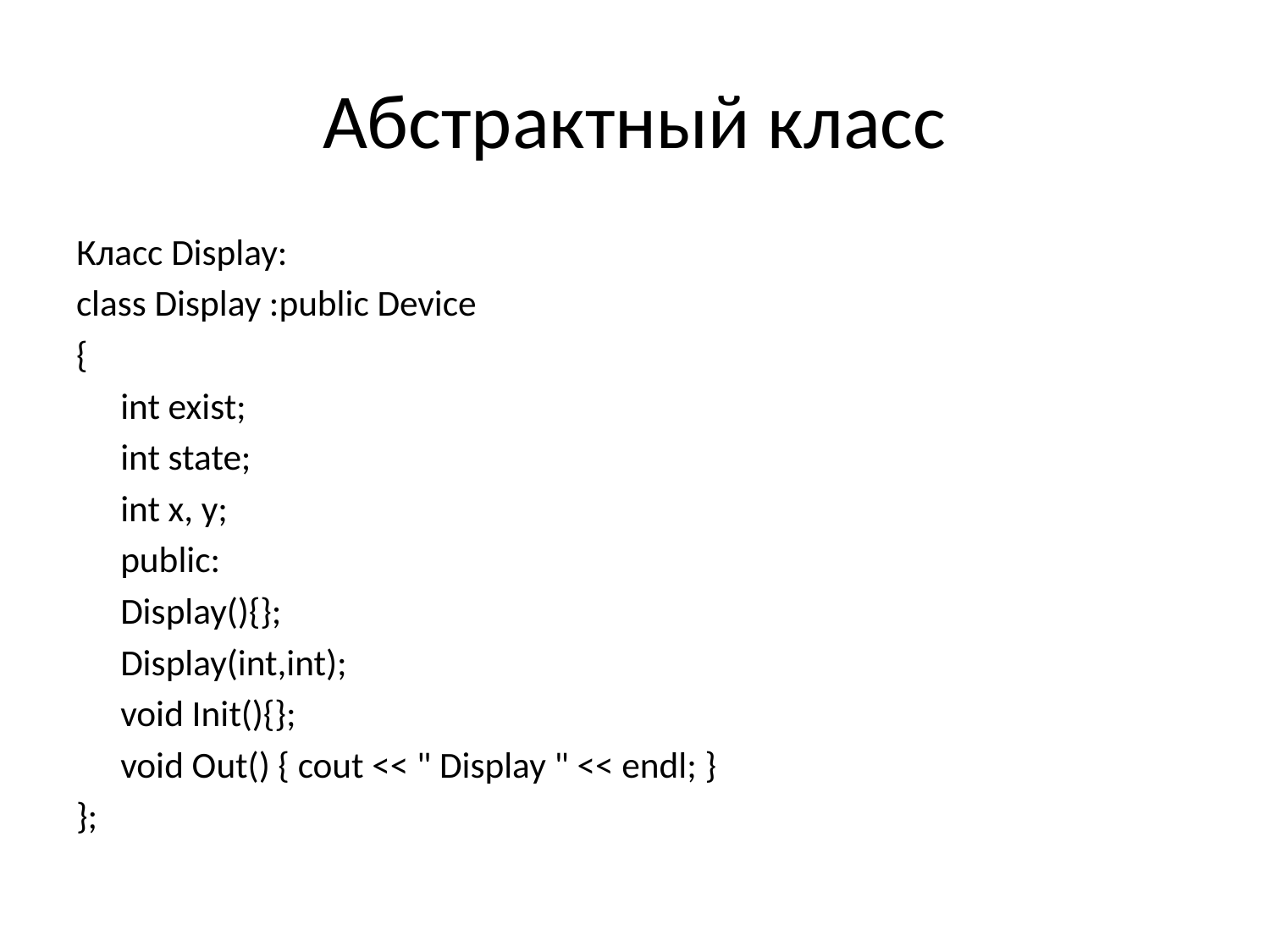

# Абстрактный класс
Класс Display:
class Display :public Device
{
	int exist;
	int state;
	int x, y;
	public:
	Display(){};
	Display(int,int);
	void Init(){};
	void Out() { cout << " Display " << endl; }
};